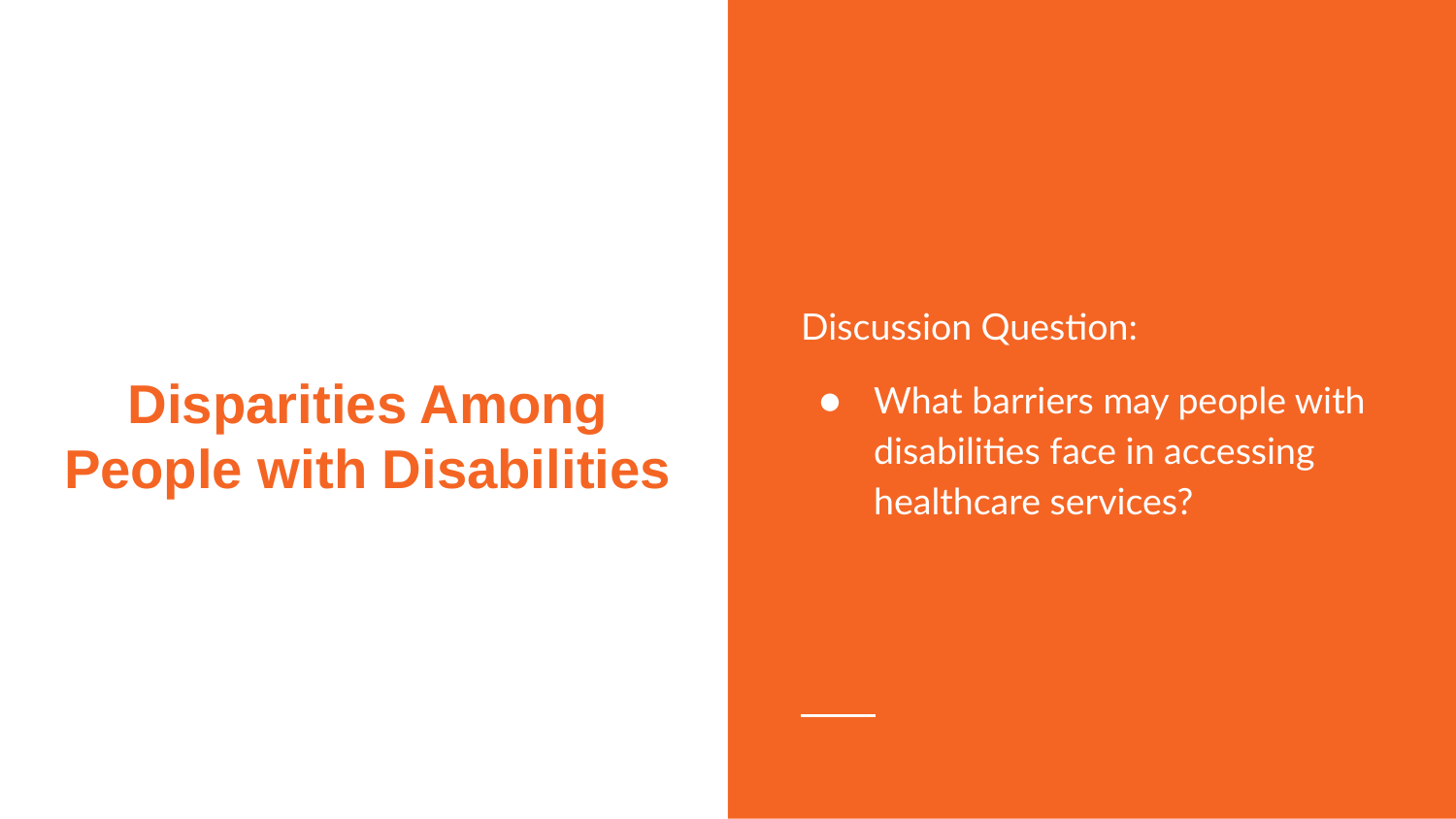

Discussion Question:
What barriers may people with disabilities face in accessing healthcare services?
# Disparities Among People with Disabilities